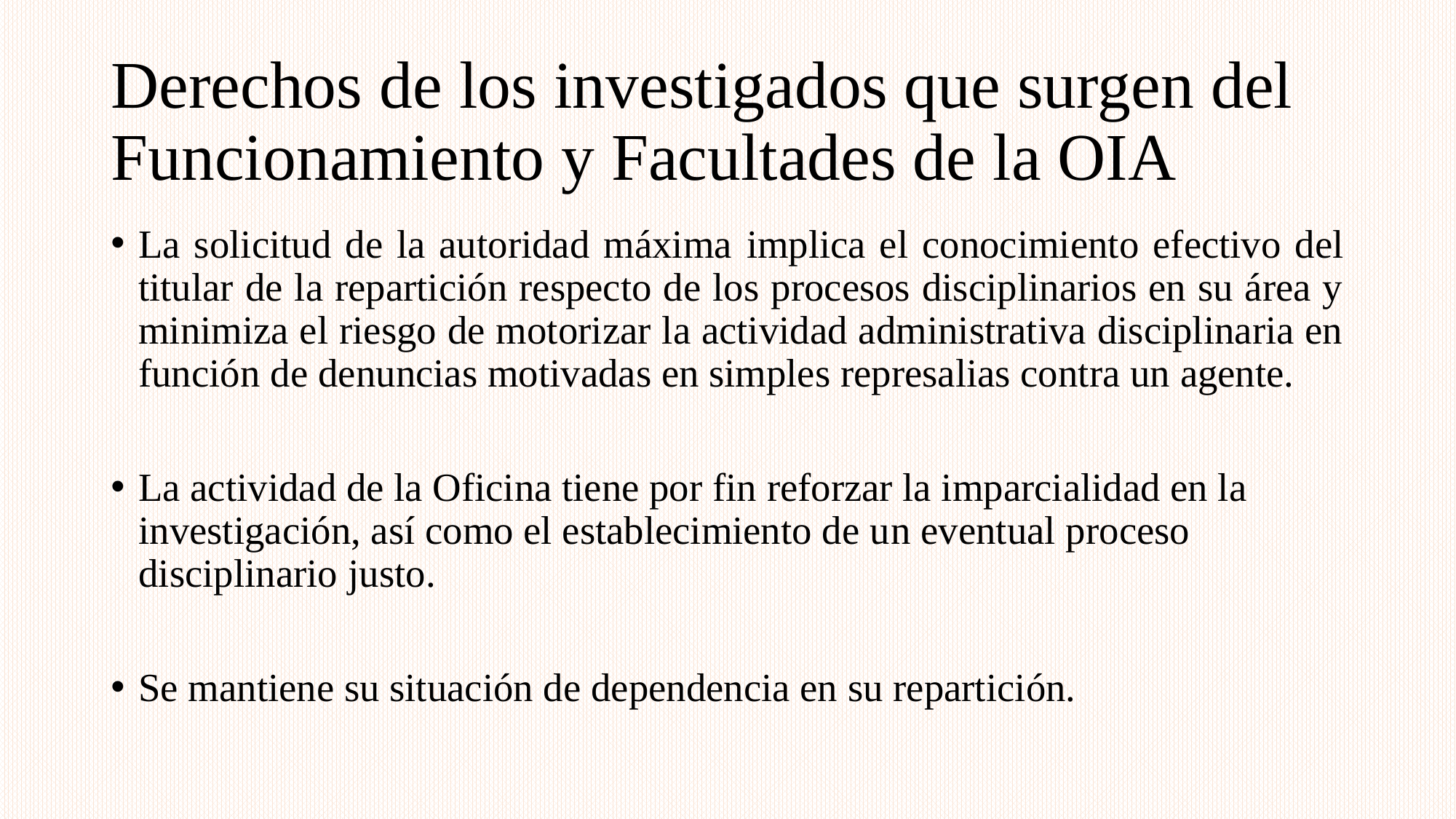

# Derechos de los investigados que surgen del Funcionamiento y Facultades de la OIA
La solicitud de la autoridad máxima implica el conocimiento efectivo del titular de la repartición respecto de los procesos disciplinarios en su área y minimiza el riesgo de motorizar la actividad administrativa disciplinaria en función de denuncias motivadas en simples represalias contra un agente.

La actividad de la Oficina tiene por fin reforzar la imparcialidad en la investigación, así como el establecimiento de un eventual proceso disciplinario justo.

Se mantiene su situación de dependencia en su repartición.